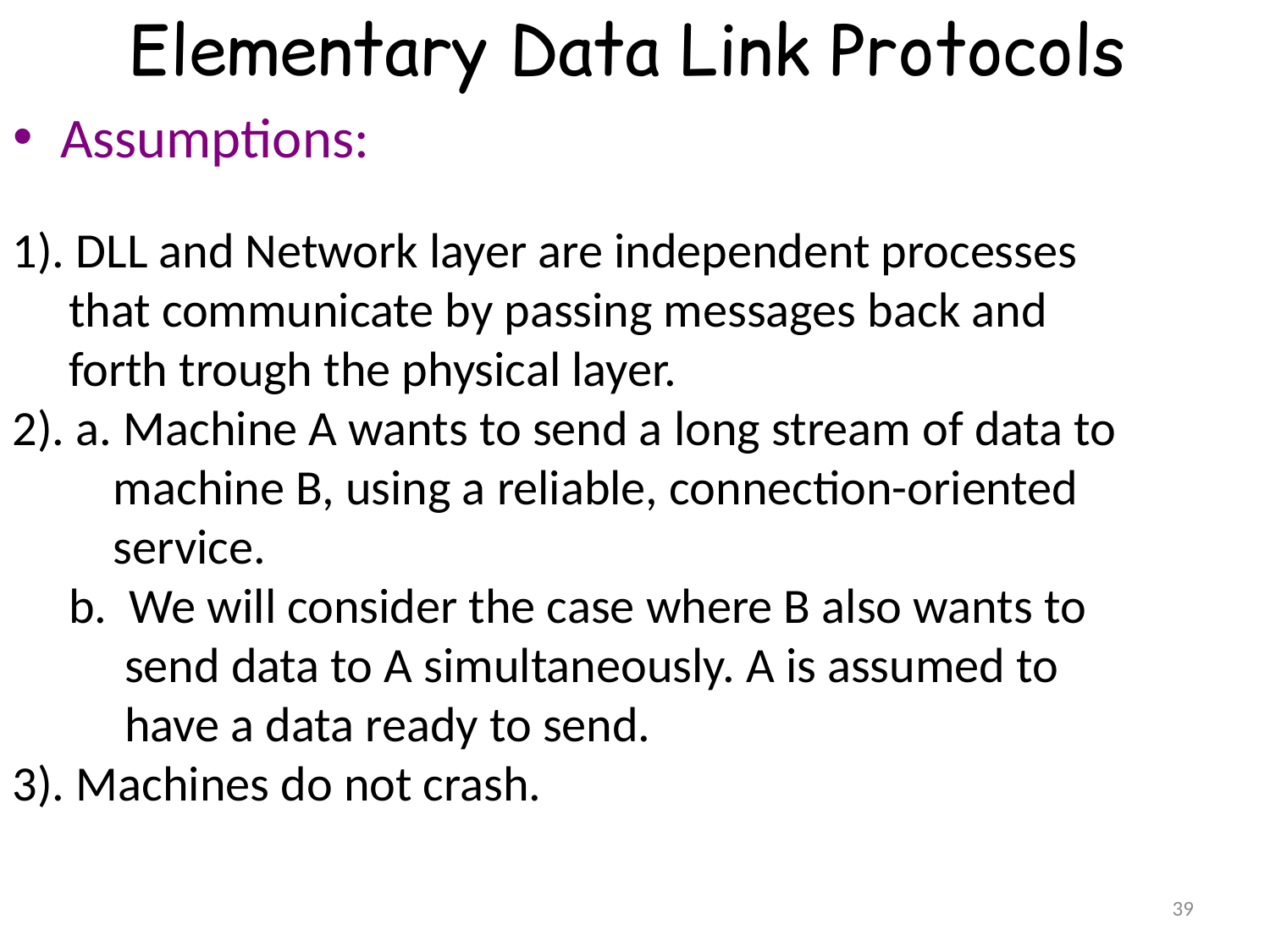

# Elementary Data Link Protocols
Assumptions:
1). DLL and Network layer are independent processes
     that communicate by passing messages back and
     forth trough the physical layer.
2). a. Machine A wants to send a long stream of data to
         machine B, using a reliable, connection-oriented
         service.
     b.  We will consider the case where B also wants to
          send data to A simultaneously. A is assumed to
          have a data ready to send.
3). Machines do not crash.
39